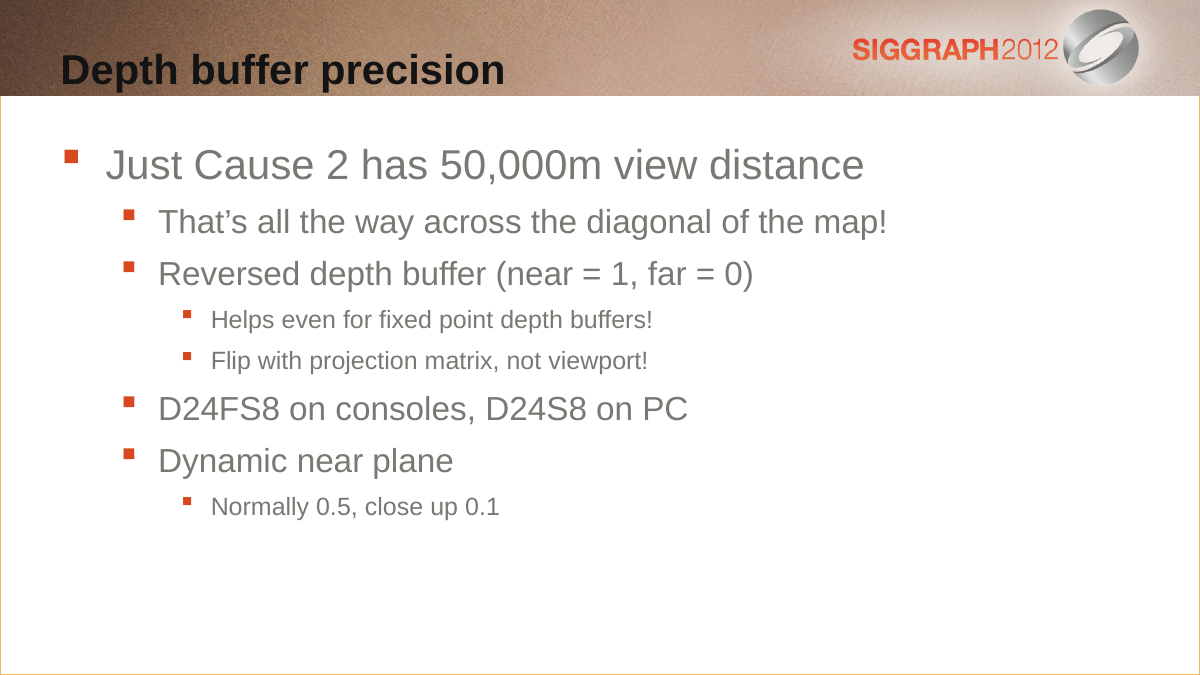

Depth buffer precision
Just Cause 2 has 50,000m view distance
That’s all the way across the diagonal of the map!
Reversed depth buffer (near = 1, far = 0)
Helps even for fixed point depth buffers!
Flip with projection matrix, not viewport!
D24FS8 on consoles, D24S8 on PC
Dynamic near plane
Normally 0.5, close up 0.1